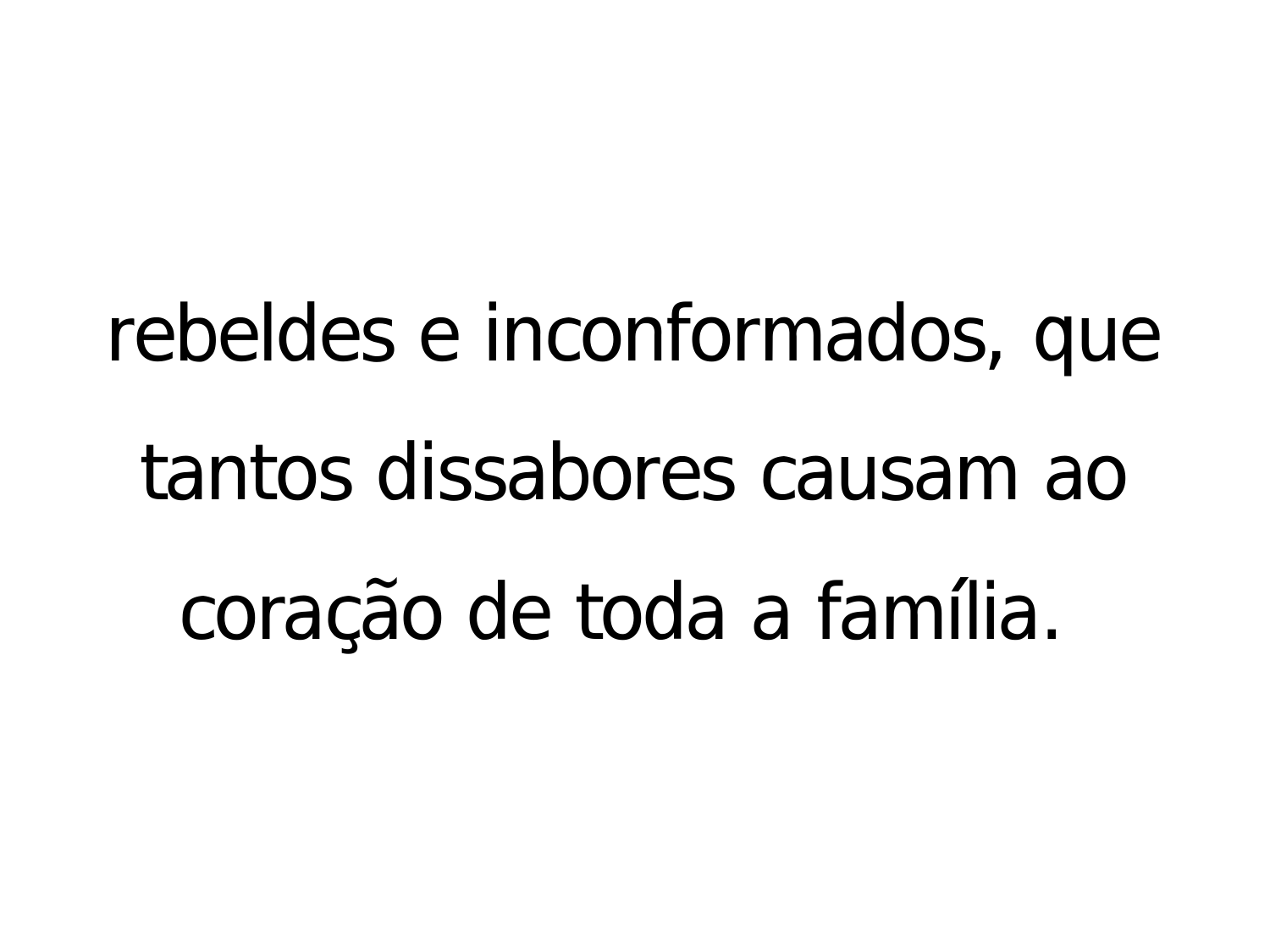

rebeldes e inconformados, que tantos dissabores causam ao coração de toda a família.